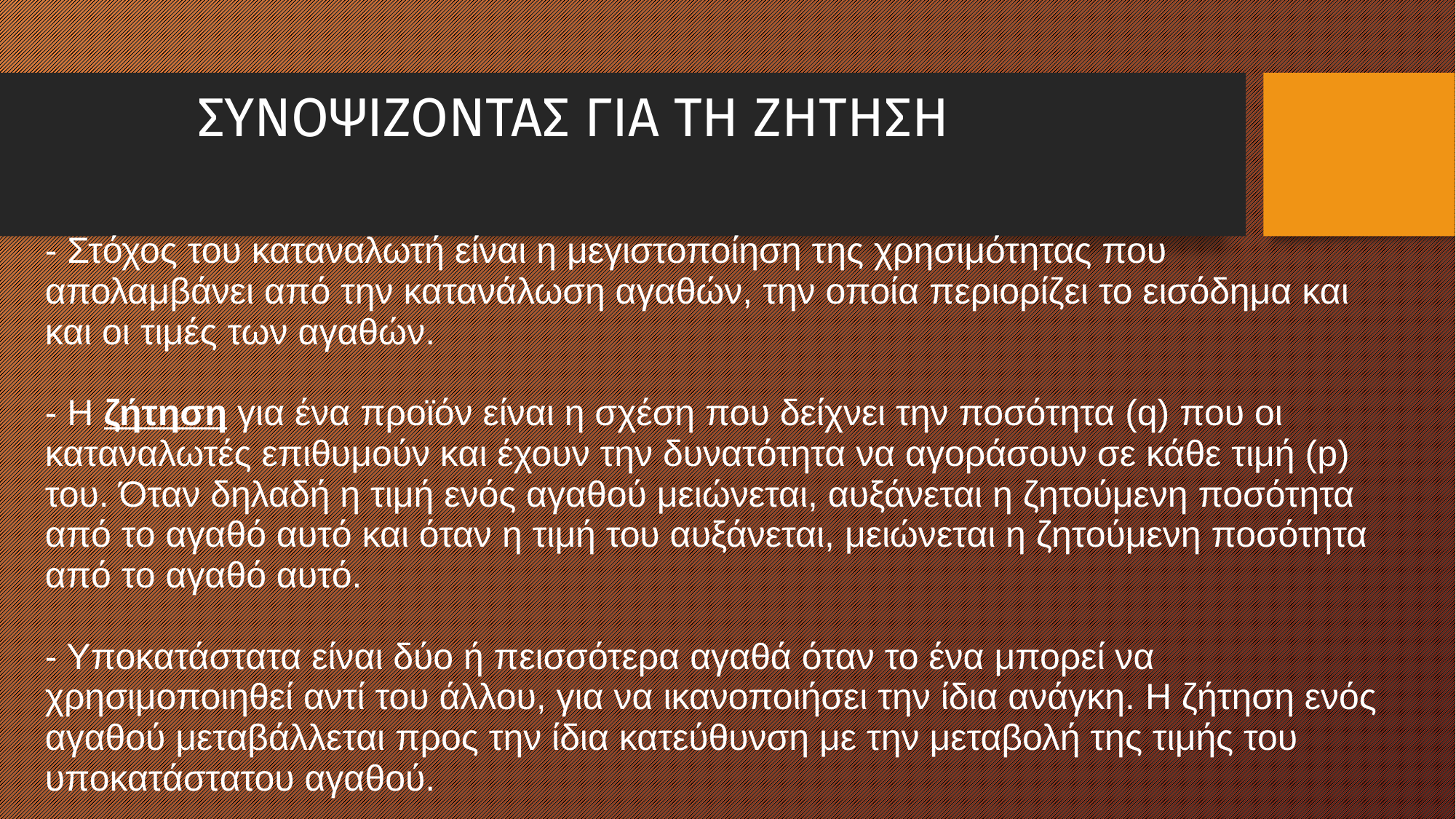

# ΣΥΝΟΨΙΖΟΝΤΑΣ ΓΙΑ ΤΗ ΖΗΤΗΣΗ
- Στόχος του καταναλωτή είναι η μεγιστοποίηση της χρησιμότητας που απολαμβάνει από την κατανάλωση αγαθών, την οποία περιορίζει το εισόδημα και και οι τιμές των αγαθών.

- Η ζήτηση για ένα προϊόν είναι η σχέση που δείχνει την ποσότητα (q) που οι καταναλωτές επιθυμούν και έχουν την δυνατότητα να αγοράσουν σε κάθε τιμή (p) του. Όταν δηλαδή η τιμή ενός αγαθού μειώνεται, αυξάνεται η ζητούμενη ποσότητα από το αγαθό αυτό και όταν η τιμή του αυξάνεται, μειώνεται η ζητούμενη ποσότητα από το αγαθό αυτό.

- Υποκατάστατα είναι δύο ή πεισσότερα αγαθά όταν το ένα μπορεί να χρησιμοποιηθεί αντί του άλλου, για να ικανοποιήσει την ίδια ανάγκη. Η ζήτηση ενός αγαθού μεταβάλλεται προς την ίδια κατεύθυνση με την μεταβολή της τιμής του υποκατάστατου αγαθού.